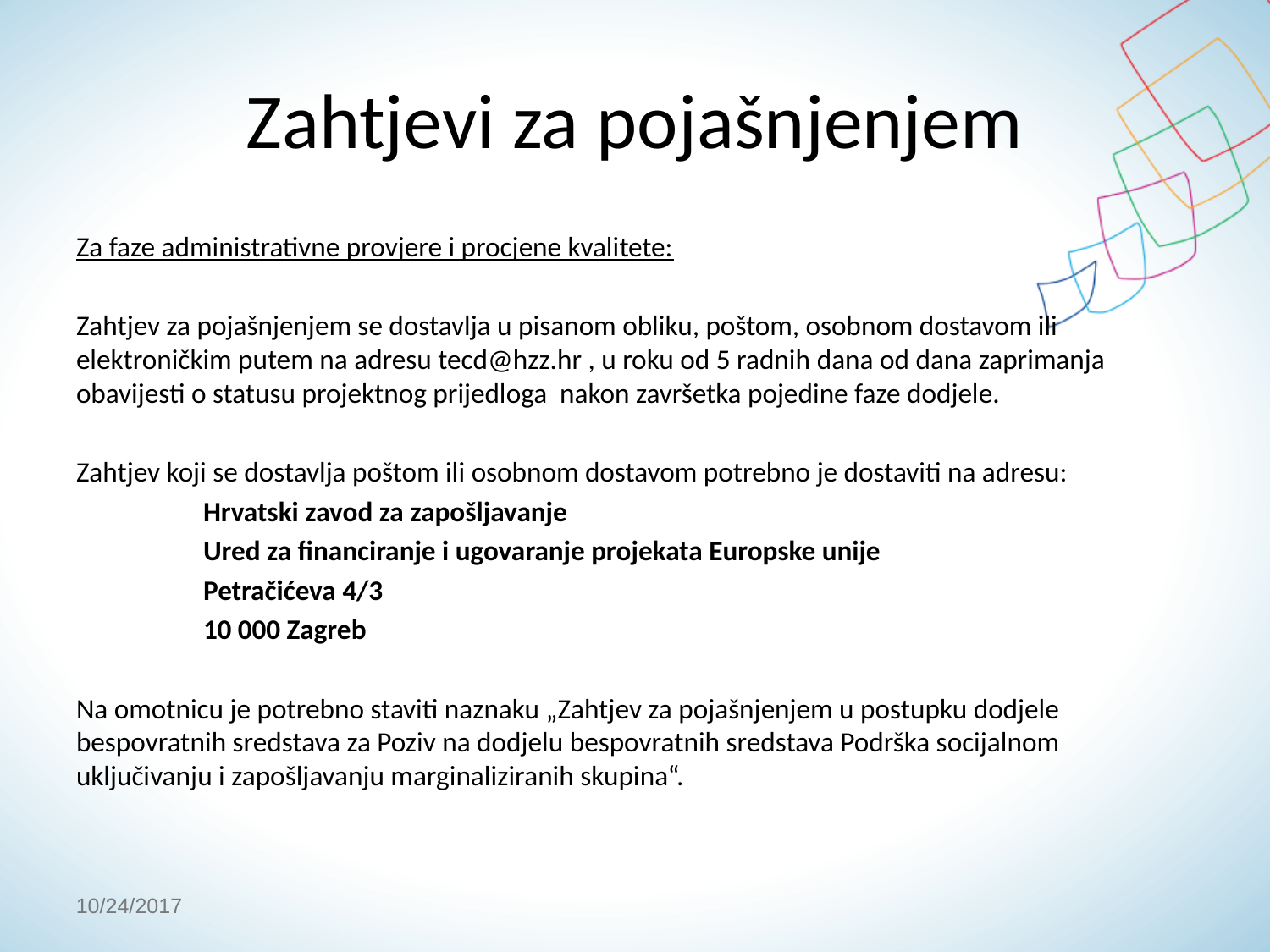

# Zahtjevi za pojašnjenjem
Za faze administrativne provjere i procjene kvalitete:

Zahtjev za pojašnjenjem se dostavlja u pisanom obliku, poštom, osobnom dostavom ili elektroničkim putem na adresu tecd@hzz.hr , u roku od 5 radnih dana od dana zaprimanja obavijesti o statusu projektnog prijedloga  nakon završetka pojedine faze dodjele.

Zahtjev koji se dostavlja poštom ili osobnom dostavom potrebno je dostaviti na adresu:
	Hrvatski zavod za zapošljavanje
	Ured za financiranje i ugovaranje projekata Europske unije
	Petračićeva 4/3
	10 000 Zagreb

Na omotnicu je potrebno staviti naznaku „Zahtjev za pojašnjenjem u postupku dodjele bespovratnih sredstava za Poziv na dodjelu bespovratnih sredstava Podrška socijalnom uključivanju i zapošljavanju marginaliziranih skupina“.